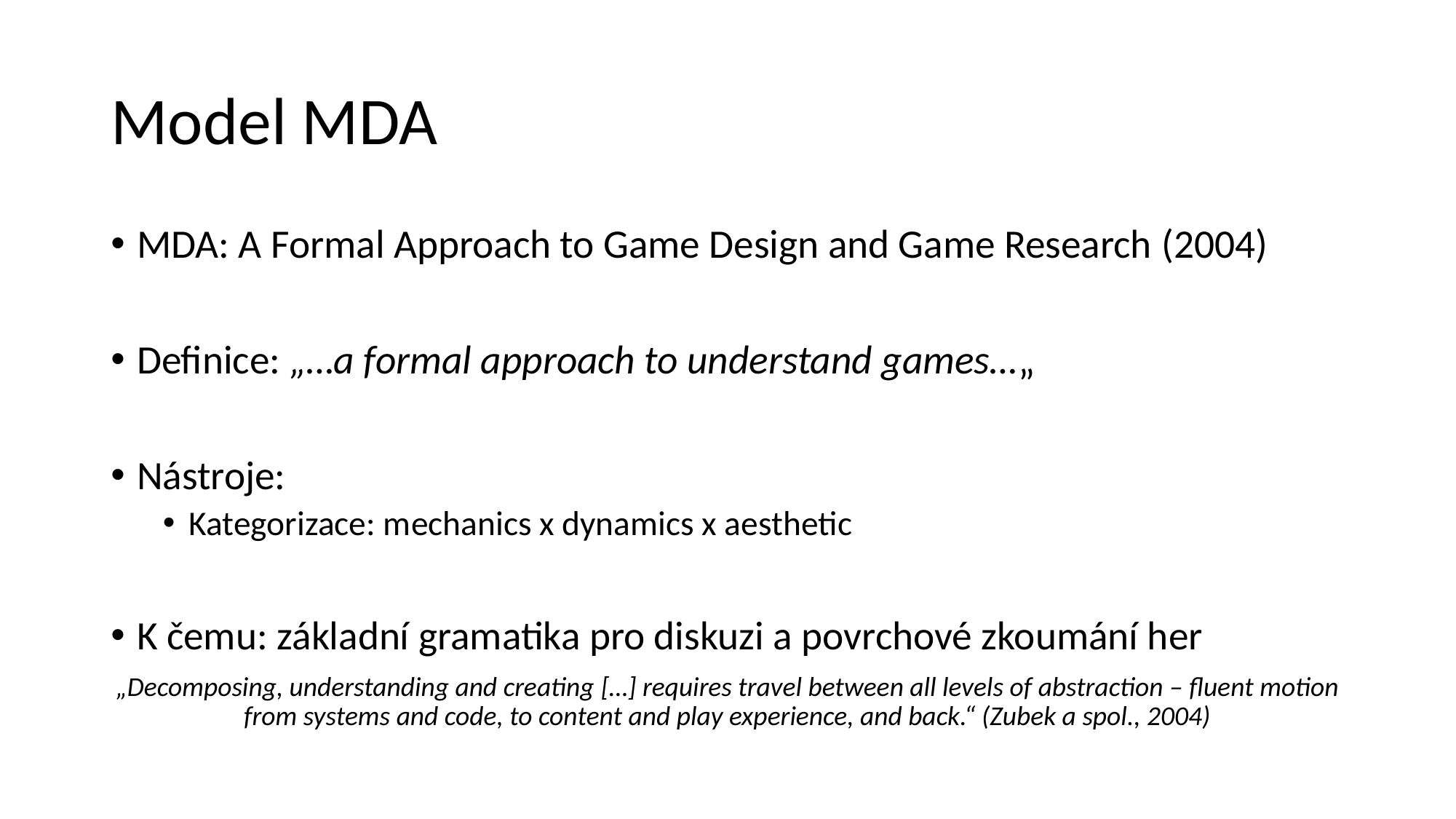

# Model MDA
MDA: A Formal Approach to Game Design and Game Research (2004)

Definice: „…a formal approach to understand games…„

Nástroje:
Kategorizace: mechanics x dynamics x aesthetic

K čemu: základní gramatika pro diskuzi a povrchové zkoumání her
„Decomposing, understanding and creating […] requires travel between all levels of abstraction – fluent motion from systems and code, to content and play experience, and back.“ (Zubek a spol., 2004)